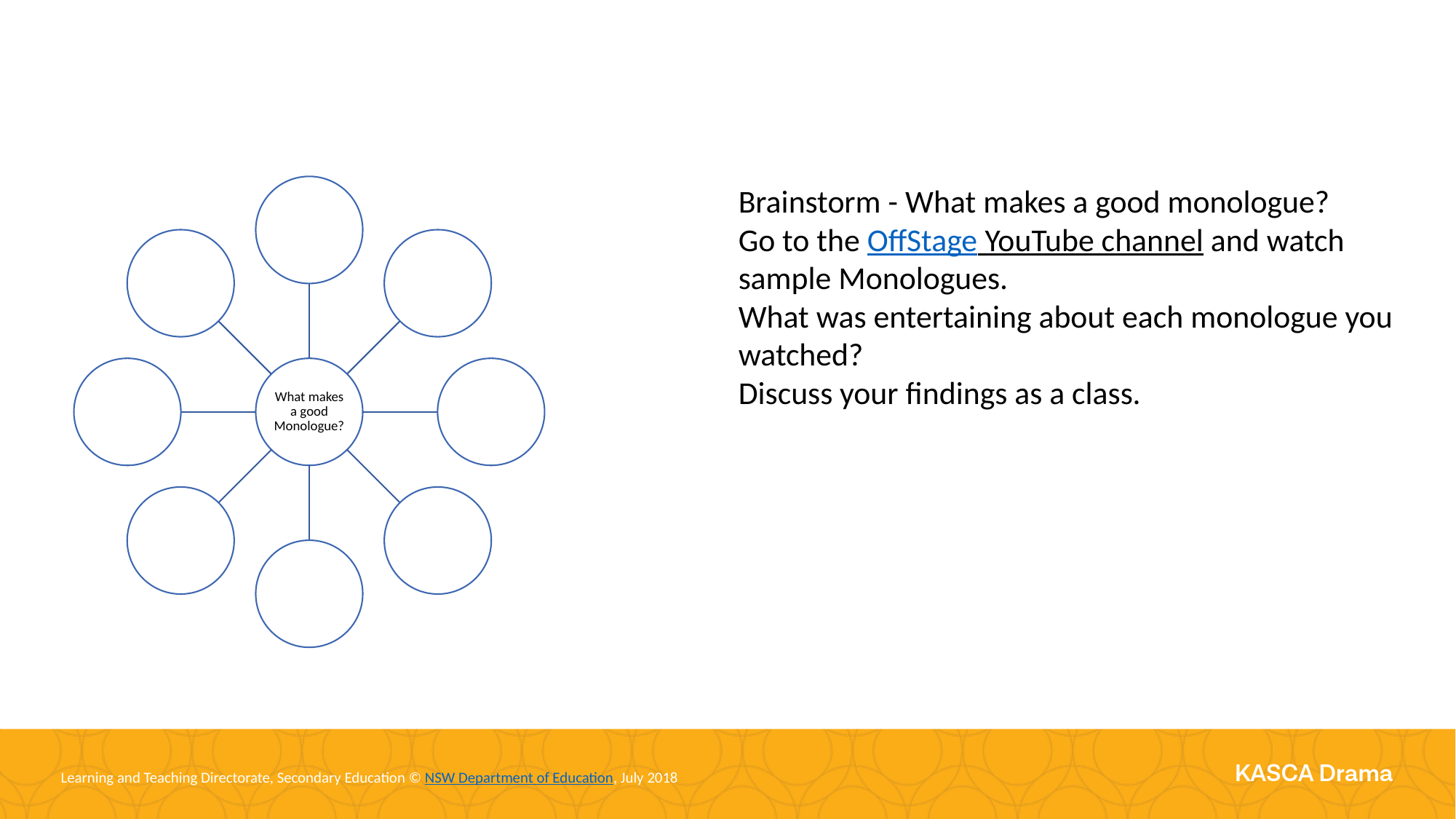

What makes a good Monologue?

Brainstorm - What makes a good monologue?
Go to the OffStage YouTube channel and watch sample Monologues.
What was entertaining about each monologue you watched?
Discuss your findings as a class.